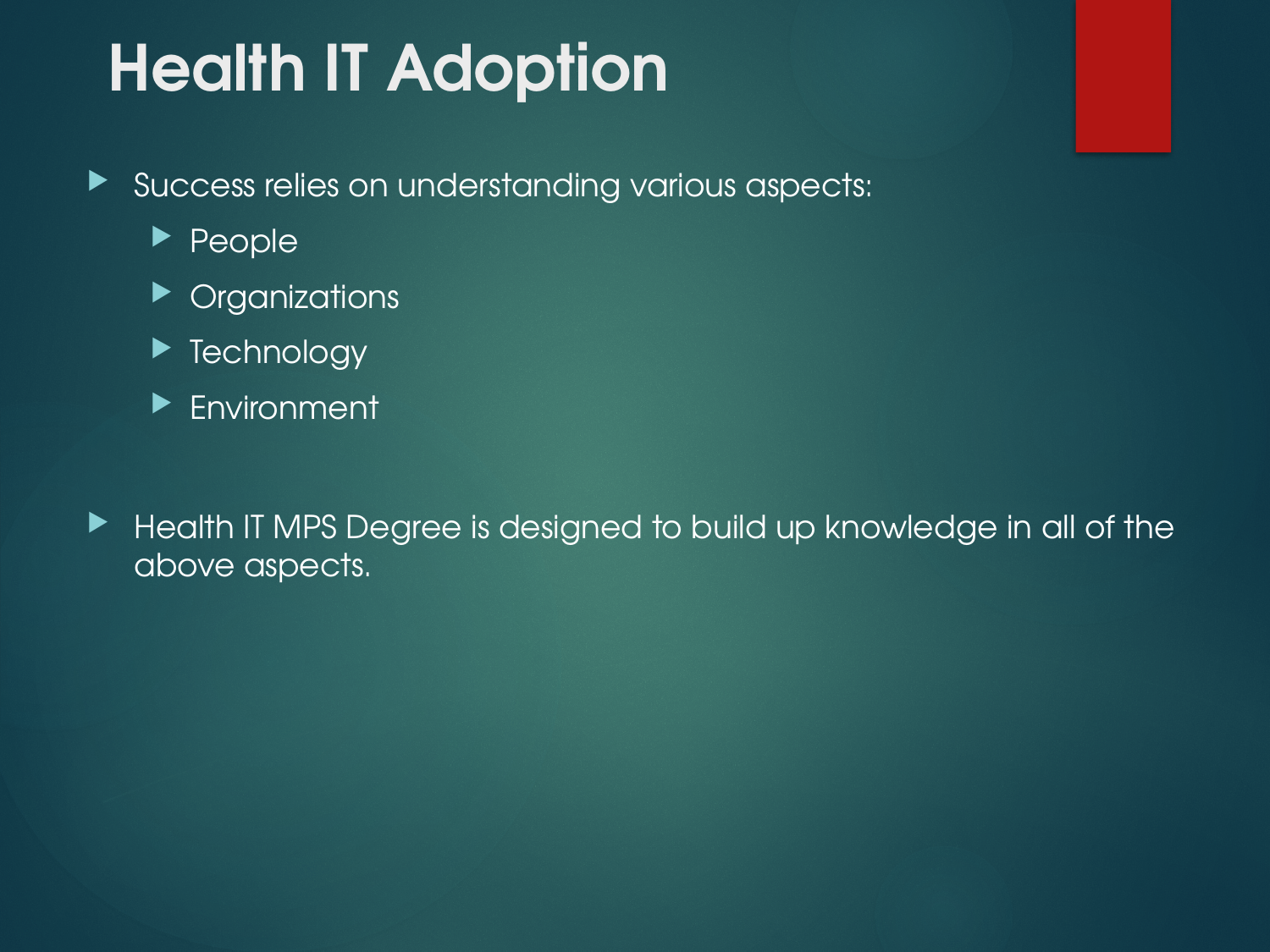

# Health IT Adoption
Success relies on understanding various aspects:
People
Organizations
Technology
Environment

Health IT MPS Degree is designed to build up knowledge in all of the above aspects.